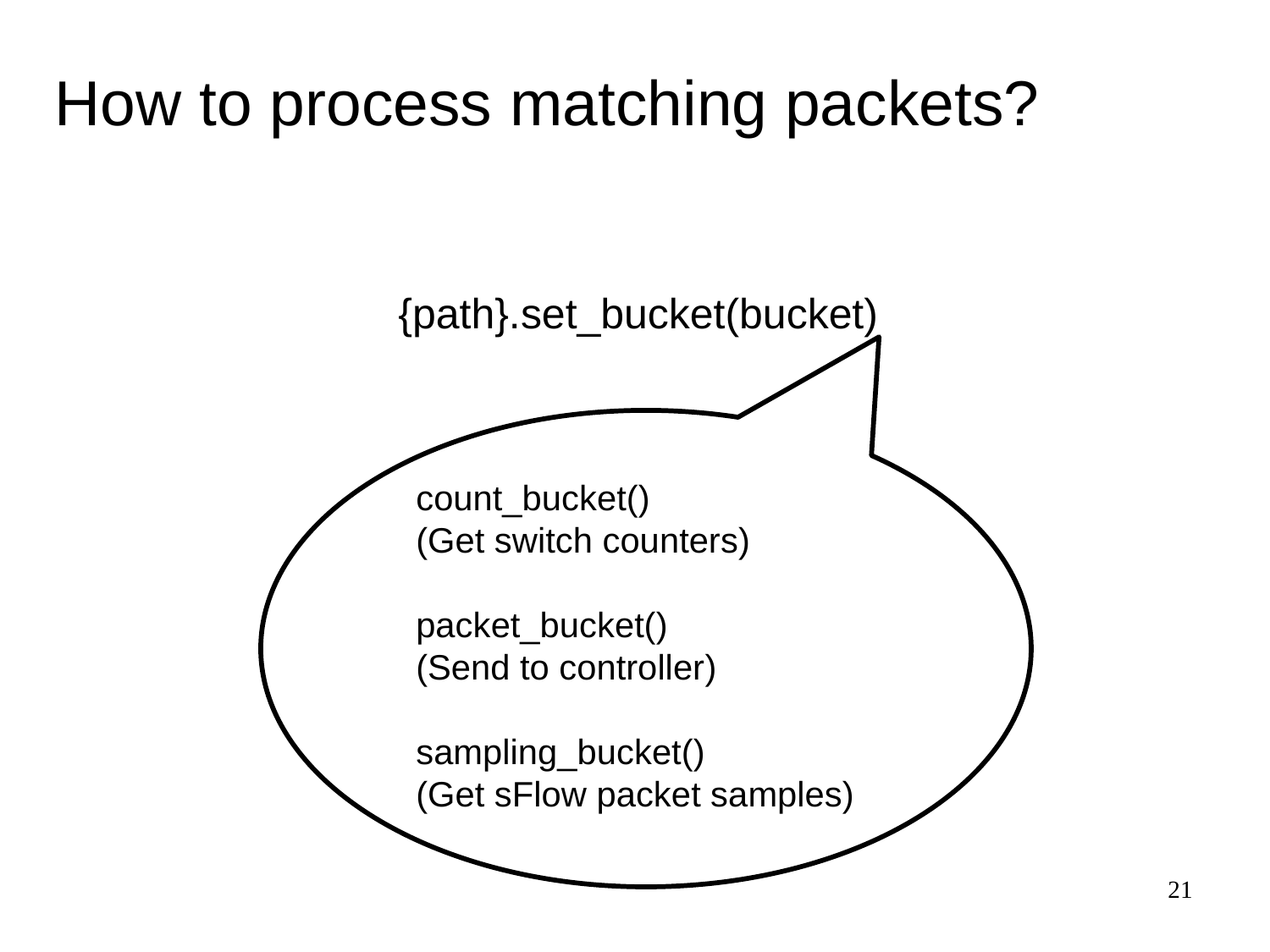

# How to process matching packets?
{path}.set_bucket(bucket)

count_bucket()
(Get switch counters)

packet_bucket()
(Send to controller)

sampling_bucket()
(Get sFlow packet samples)
21